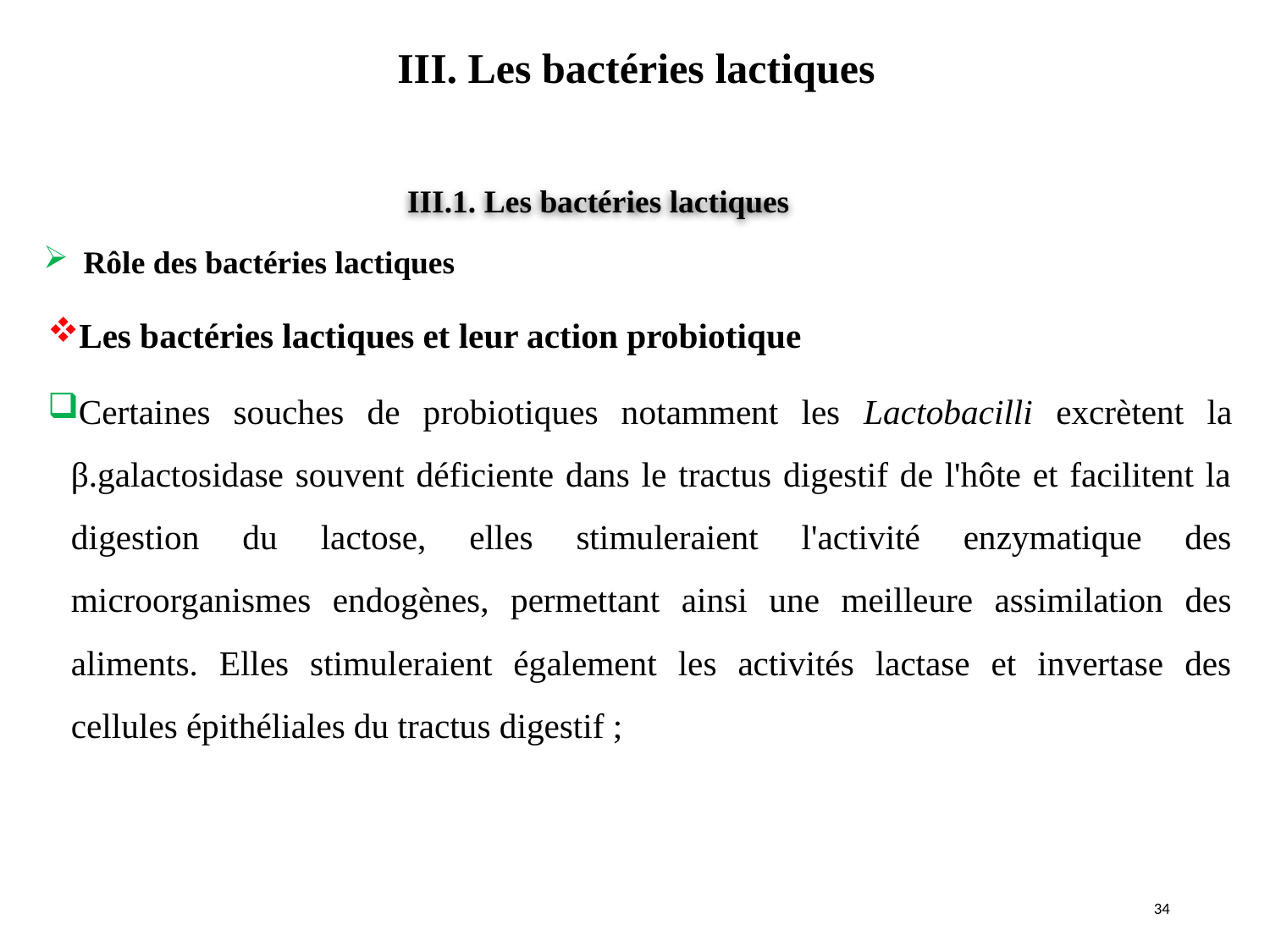

III. Les bactéries lactiques
#

III.1. Les bactéries lactiques
Rôle des bactéries lactiques
Les bactéries lactiques et leur action probiotique
Certaines souches de probiotiques notamment les Lactobacilli excrètent la β.galactosidase souvent déficiente dans le tractus digestif de l'hôte et facilitent la digestion du lactose, elles stimuleraient l'activité enzymatique des microorganismes endogènes, permettant ainsi une meilleure assimilation des aliments. Elles stimuleraient également les activités lactase et invertase des cellules épithéliales du tractus digestif ;

34